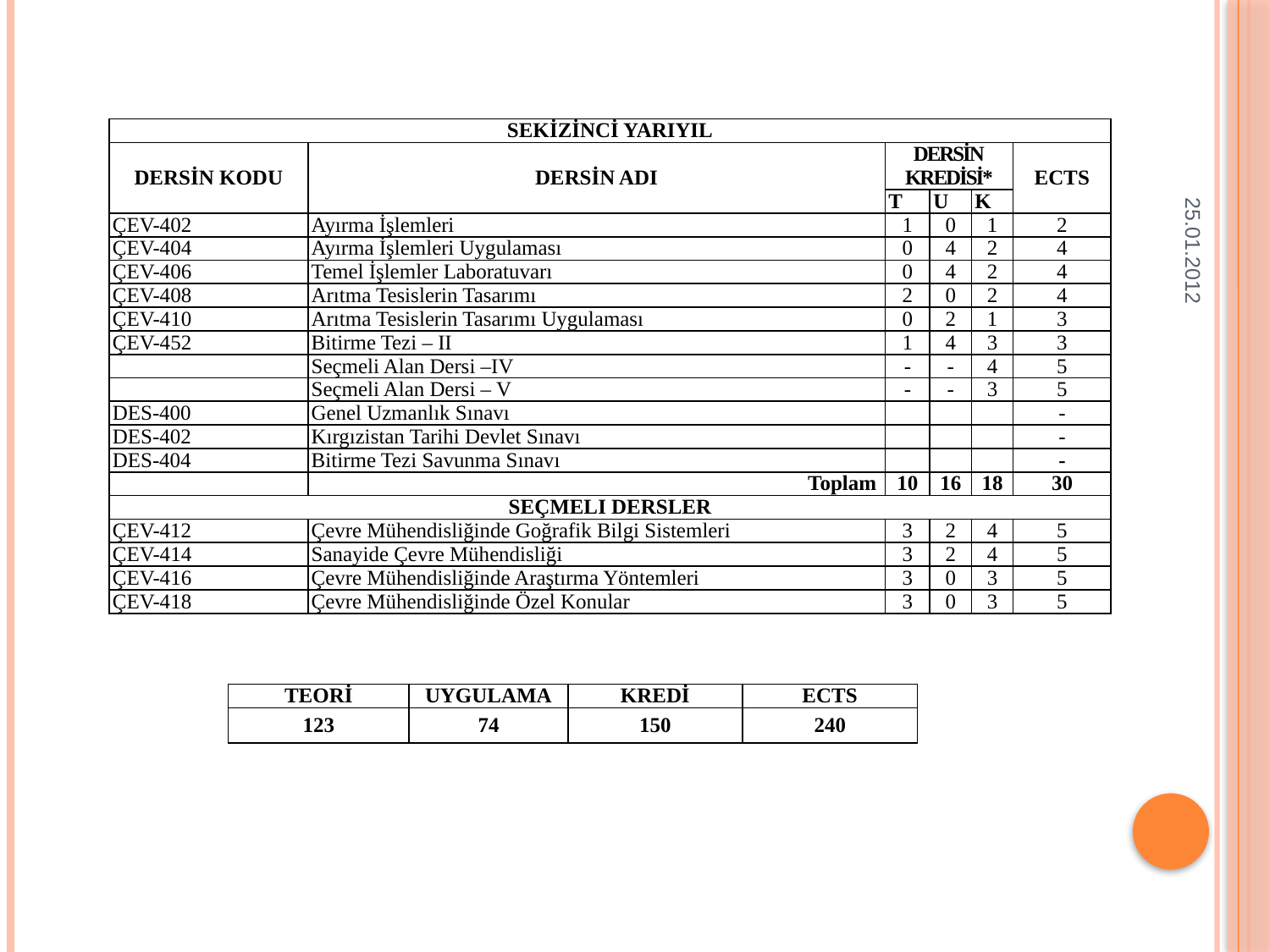

| SEKİZİNCİ YARIYIL |  |  |  |  |  |
| --- | --- | --- | --- | --- | --- |
| DERSİN KODU | DERSİN ADI | DERSİN KREDİSİ\* |  |  | ECTS |
|  |  | T | U | K |  |
| ÇEV-402 | Ayırma İşlemleri | 1 | 0 | 1 | 2 |
| ÇEV-404 | Ayırma İşlemleri Uygulaması | 0 | 4 | 2 | 4 |
| ÇEV-406 | Temel İşlemler Laboratuvarı | 0 | 4 | 2 | 4 |
| ÇEV-408 | Arıtma Tesislerin Tasarımı | 2 | 0 | 2 | 4 |
| ÇEV-410 | Arıtma Tesislerin Tasarımı Uygulaması | 0 | 2 | 1 | 3 |
| ÇEV-452 | Bitirme Tezi – II | 1 | 4 | 3 | 3 |
|  | Seçmeli Alan Dersi –IV | - | - | 4 | 5 |
|  | Seçmeli Alan Dersi – V | - | - | 3 | 5 |
| DES-400 | Genel Uzmanlık Sınavı |  |  |  | - |
| DES-402 | Kırgızistan Tarihi Devlet Sınavı |  |  |  | - |
| DES-404 | Bitirme Tezi Savunma Sınavı |  |  |  | - |
|  | Toplam | 10 | 16 | 18 | 30 |
| SEÇMELI DERSLER |  |  |  |  |  |
| ÇEV-412 | Çevre Mühendisliğinde Goğrafik Bilgi Sistemleri | 3 | 2 | 4 | 5 |
| ÇEV-414 | Sanayide Çevre Mühendisliği | 3 | 2 | 4 | 5 |
| ÇEV-416 | Çevre Mühendisliğinde Araştırma Yöntemleri | 3 | 0 | 3 | 5 |
| ÇEV-418 | Çevre Mühendisliğinde Özel Konular | 3 | 0 | 3 | 5 |
25.01.2012
| ТЕОRİ | UYGULAMA | KREDİ | ECTS |
| --- | --- | --- | --- |
| 123 | 74 | 150 | 240 |